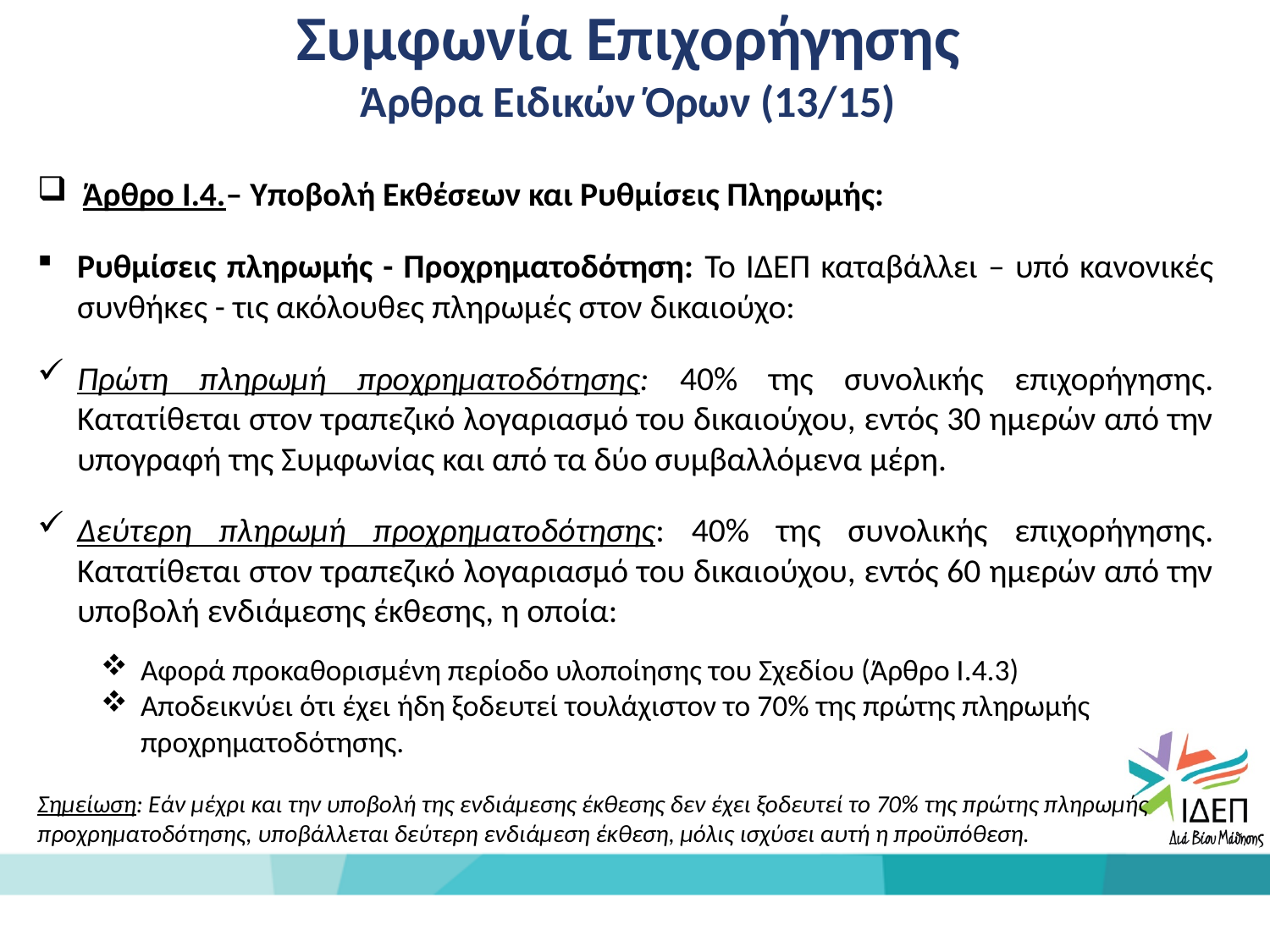

Συμφωνία Επιχορήγησης
Άρθρα Ειδικών Όρων (13/15)

  Άρθρο Ι.4.– Υποβολή Εκθέσεων και Ρυθμίσεις Πληρωμής:

Ρυθμίσεις πληρωμής - Προχρηματοδότηση: Το ΙΔΕΠ καταβάλλει – υπό κανονικές συνθήκες - τις ακόλουθες πληρωμές στον δικαιούχο:

Πρώτη πληρωμή προχρηματοδότησης: 40% της συνολικής επιχορήγησης. Κατατίθεται στον τραπεζικό λογαριασμό του δικαιούχου, εντός 30 ημερών από την υπογραφή της Συμφωνίας και από τα δύο συμβαλλόμενα μέρη.

Δεύτερη πληρωμή προχρηματοδότησης: 40% της συνολικής επιχορήγησης. Κατατίθεται στον τραπεζικό λογαριασμό του δικαιούχου, εντός 60 ημερών από την υποβολή ενδιάμεσης έκθεσης, η οποία:

Αφορά προκαθορισμένη περίοδο υλοποίησης του Σχεδίου (Άρθρο Ι.4.3)
Αποδεικνύει ότι έχει ήδη ξοδευτεί τουλάχιστον το 70% της πρώτης πληρωμής προχρηματοδότησης.

Σημείωση: Εάν μέχρι και την υποβολή της ενδιάμεσης έκθεσης δεν έχει ξοδευτεί το 70% της πρώτης πληρωμής προχρηματοδότησης, υποβάλλεται δεύτερη ενδιάμεση έκθεση, μόλις ισχύσει αυτή η προϋπόθεση.